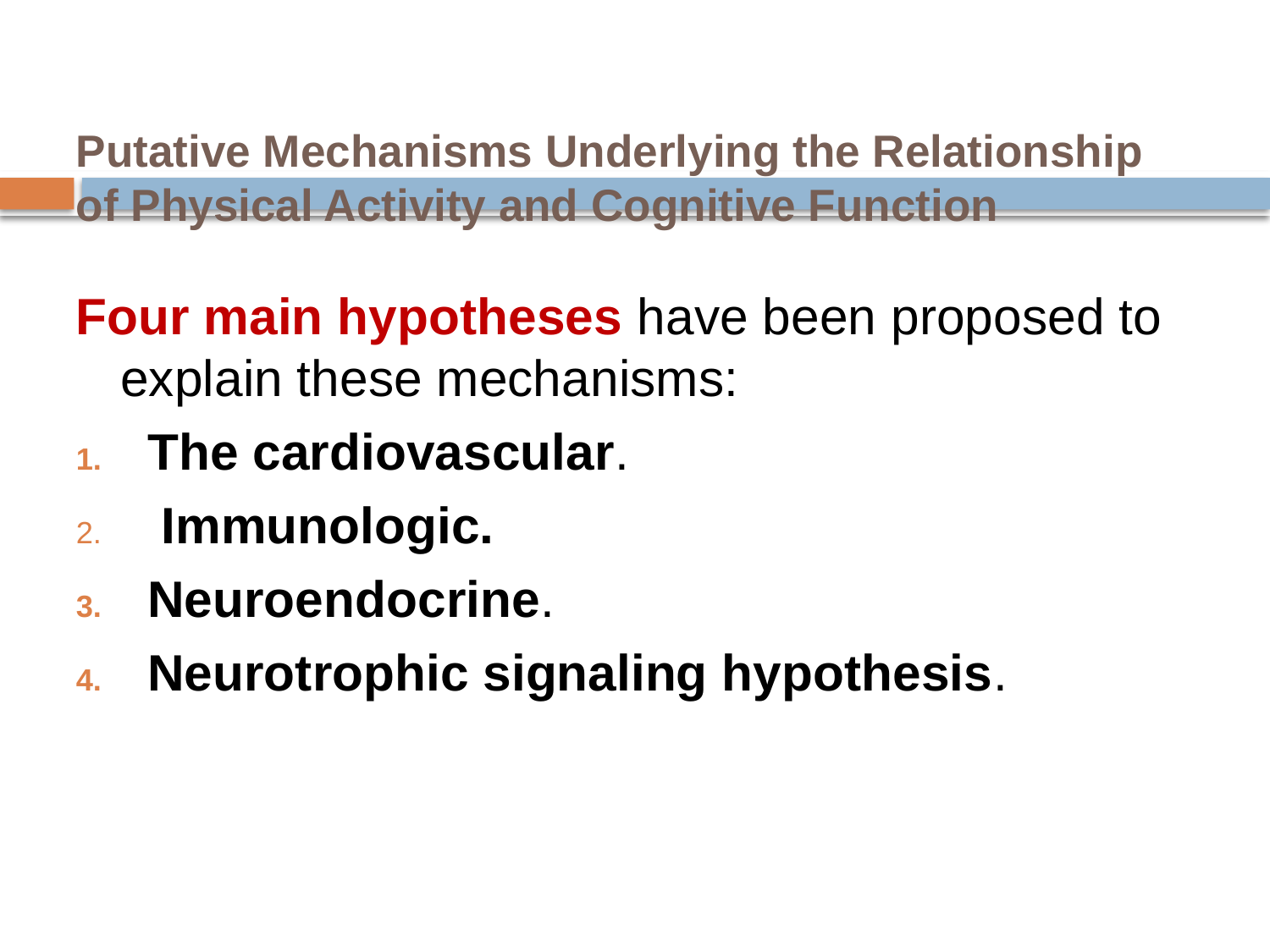

# Putative Mechanisms Underlying the Relationship of Physical Activity and Cognitive Function
Four main hypotheses have been proposed to explain these mechanisms:
The cardiovascular.
 Immunologic.
Neuroendocrine.
Neurotrophic signaling hypothesis.